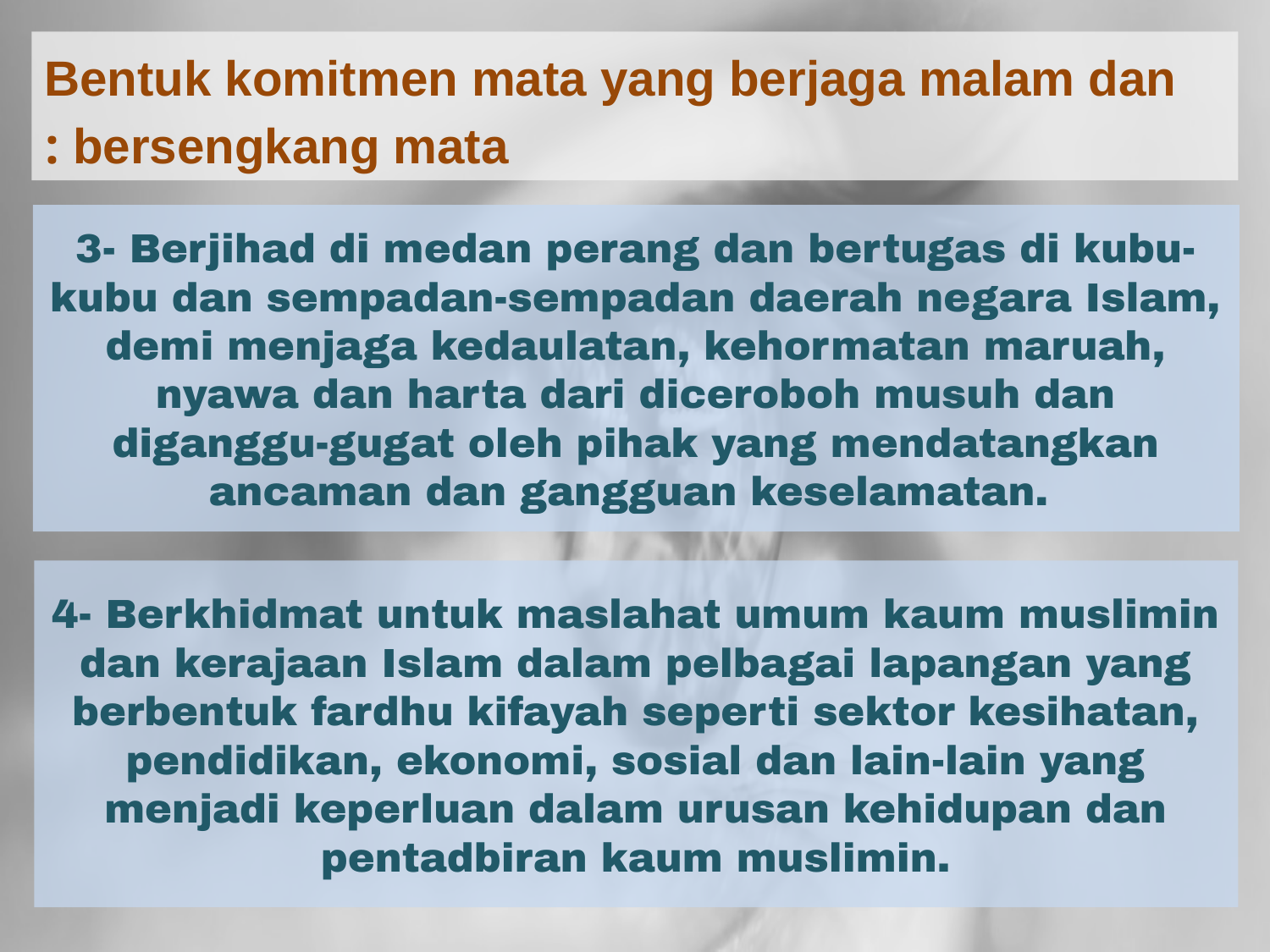

Bentuk komitmen mata yang berjaga malam dan bersengkang mata :
3- Berjihad di medan perang dan bertugas di kubu-kubu dan sempadan-sempadan daerah negara Islam, demi menjaga kedaulatan, kehormatan maruah, nyawa dan harta dari diceroboh musuh dan diganggu-gugat oleh pihak yang mendatangkan ancaman dan gangguan keselamatan.
4- Berkhidmat untuk maslahat umum kaum muslimin dan kerajaan Islam dalam pelbagai lapangan yang berbentuk fardhu kifayah seperti sektor kesihatan, pendidikan, ekonomi, sosial dan lain-lain yang menjadi keperluan dalam urusan kehidupan dan pentadbiran kaum muslimin.